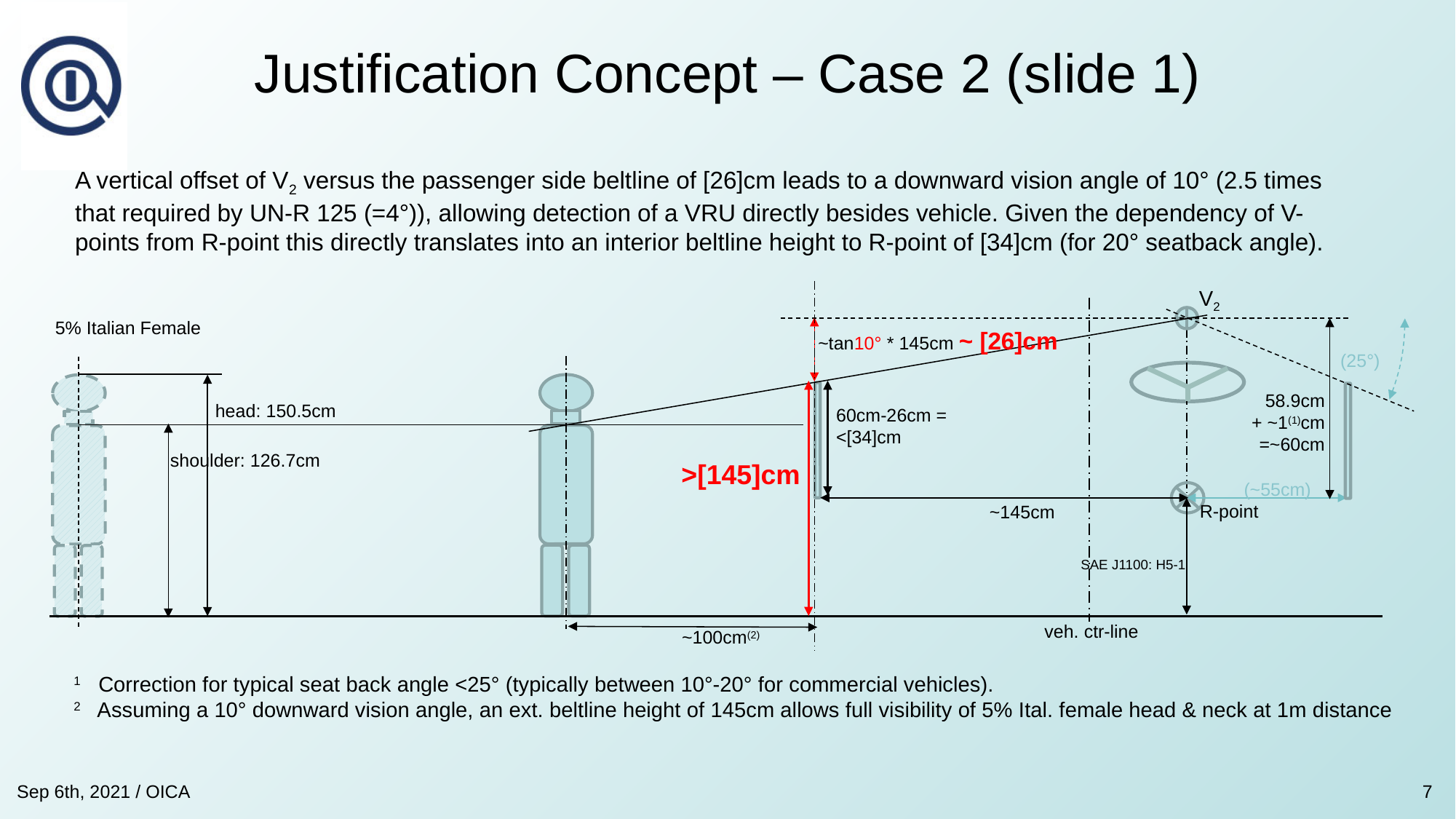

# Justification Concept – Case 2 (slide 1)

V2

5% Italian Female
~tan10° * 145cm ~ [26]cm
(25°)

58.9cm
 + ~1(1)cm
=~60cm
head: 150.5cm
60cm-26cm =
<[34]cm

shoulder: 126.7cm
>[145]cm
(~55cm)

R-point
~145cm

SAE J1100: H5-1
veh. ctr-line
~100cm(2)
A vertical offset of V2 versus the passenger side beltline of [26]cm leads to a downward vision angle of 10° (2.5 times that required by UN-R 125 (=4°)), allowing detection of a VRU directly besides vehicle. Given the dependency of V-points from R-point this directly translates into an interior beltline height to R-point of [34]cm (for 20° seatback angle).
1   Correction for typical seat back angle <25° (typically between 10°-20° for commercial vehicles).
2   Assuming a 10° downward vision angle, an ext. beltline height of 145cm allows full visibility of 5% Ital. female head & neck at 1m distance